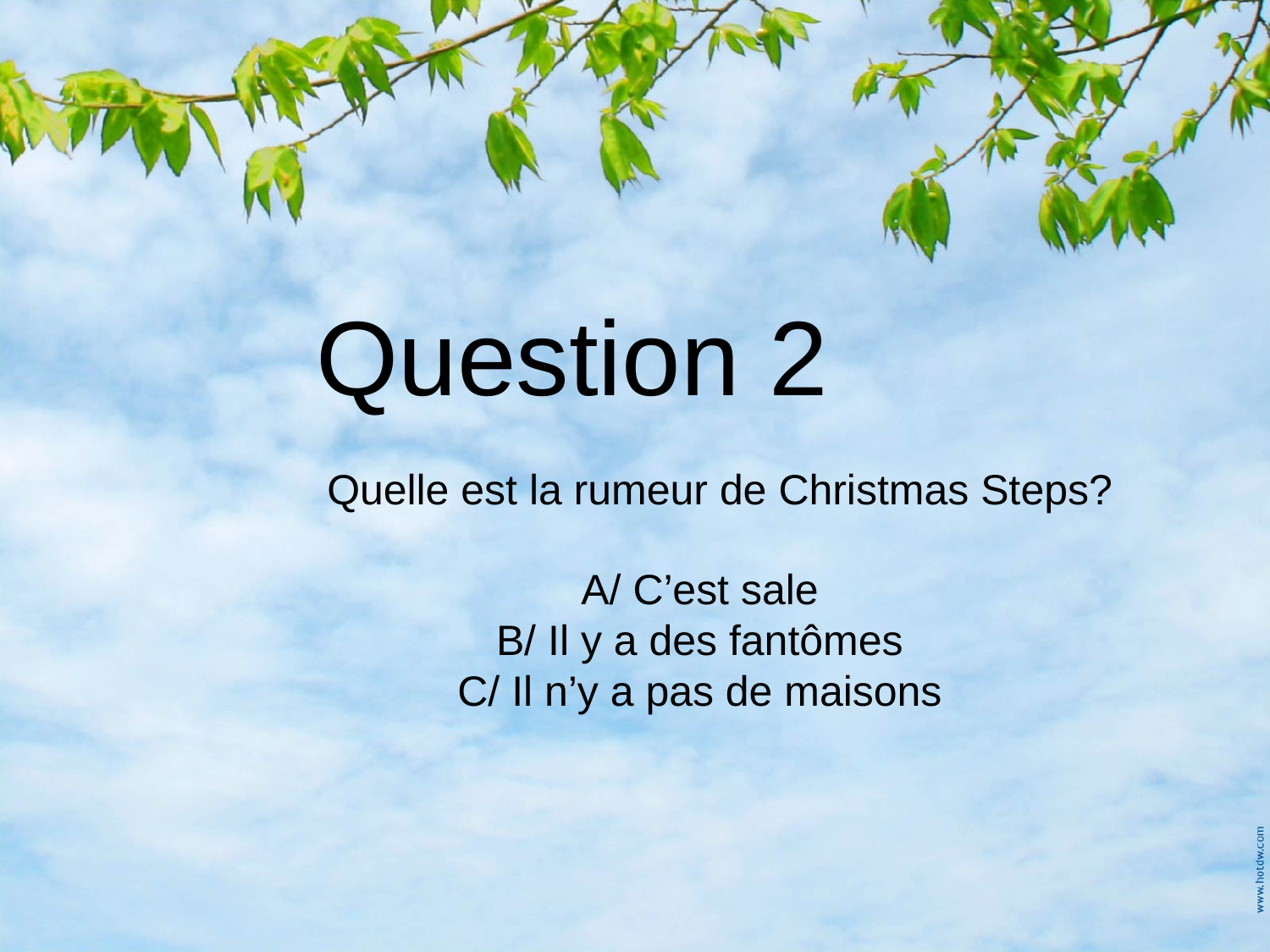

Question 2
Quelle est la rumeur de Christmas Steps?

A/ C’est sale
B/ Il y a des fantômes
C/ Il n’y a pas de maisons